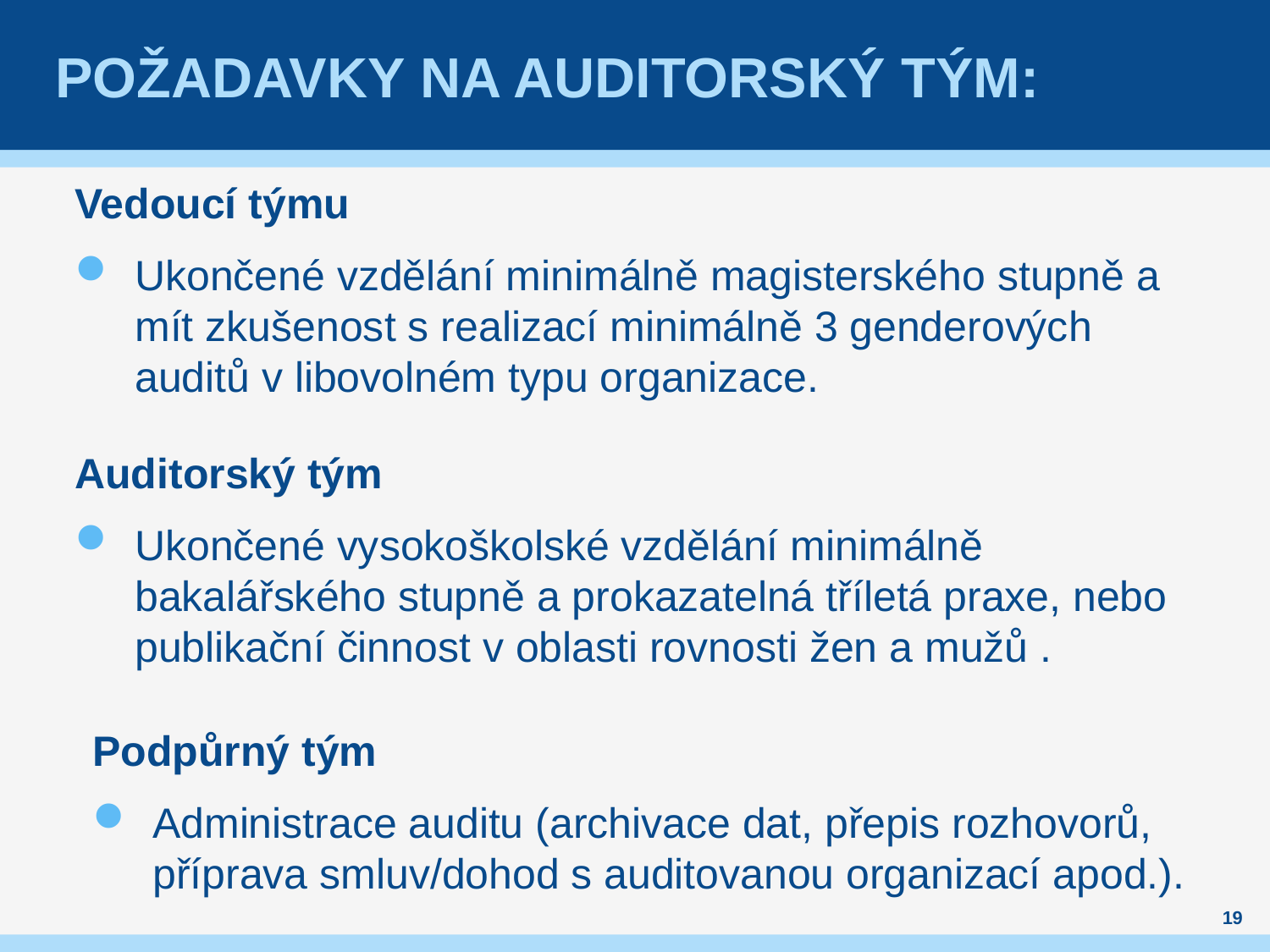

# Požadavky na auditorský tým:
Vedoucí týmu
Ukončené vzdělání minimálně magisterského stupně a mít zkušenost s realizací minimálně 3 genderových auditů v libovolném typu organizace.
Auditorský tým
Ukončené vysokoškolské vzdělání minimálně bakalářského stupně a prokazatelná tříletá praxe, nebo publikační činnost v oblasti rovnosti žen a mužů .
Podpůrný tým
Administrace auditu (archivace dat, přepis rozhovorů, příprava smluv/dohod s auditovanou organizací apod.).
19